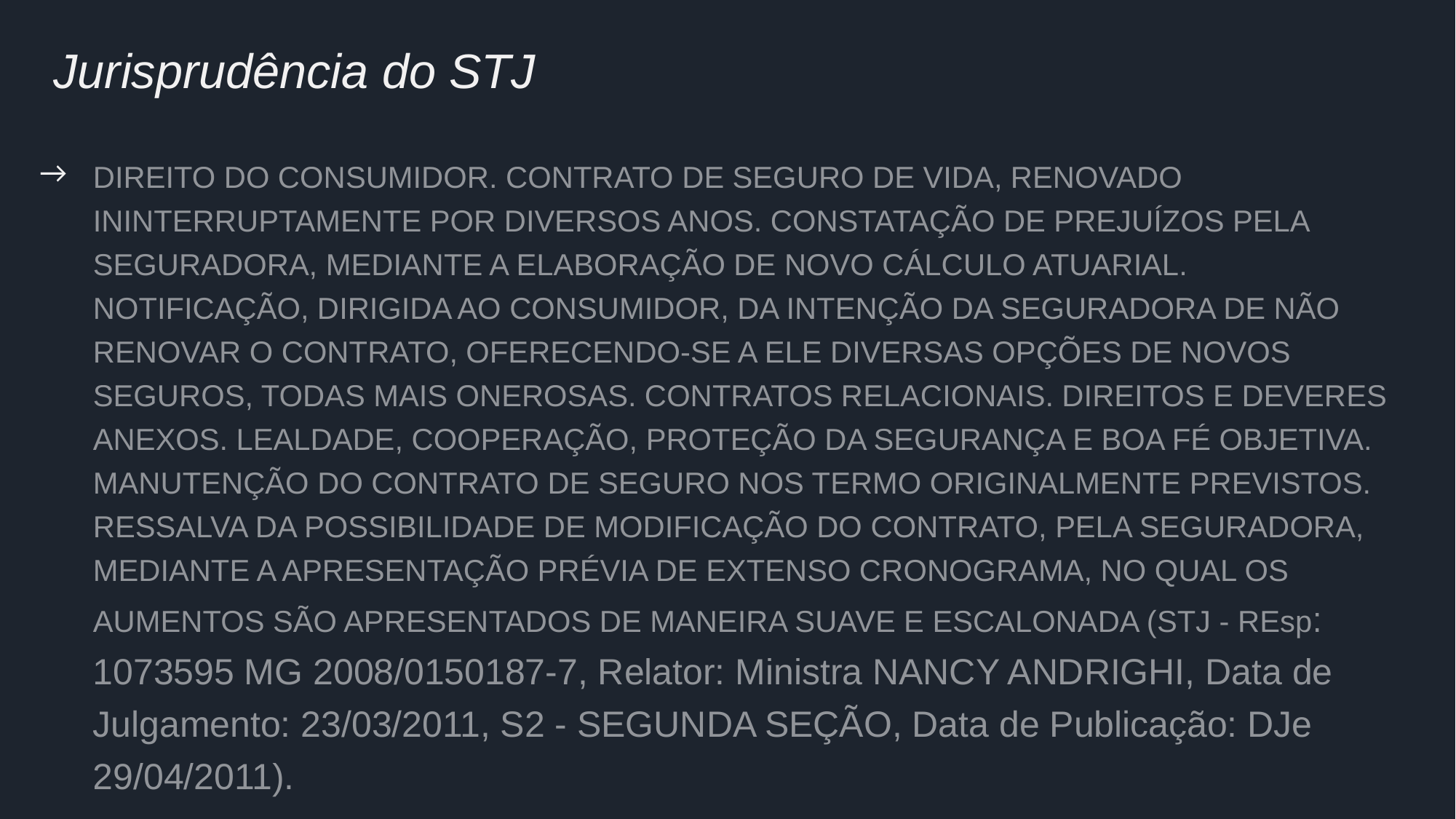

# Jurisprudência do STJ
DIREITO DO CONSUMIDOR. CONTRATO DE SEGURO DE VIDA, RENOVADO ININTERRUPTAMENTE POR DIVERSOS ANOS. CONSTATAÇÃO DE PREJUÍZOS PELA SEGURADORA, MEDIANTE A ELABORAÇÃO DE NOVO CÁLCULO ATUARIAL. NOTIFICAÇÃO, DIRIGIDA AO CONSUMIDOR, DA INTENÇÃO DA SEGURADORA DE NÃO RENOVAR O CONTRATO, OFERECENDO-SE A ELE DIVERSAS OPÇÕES DE NOVOS SEGUROS, TODAS MAIS ONEROSAS. CONTRATOS RELACIONAIS. DIREITOS E DEVERES ANEXOS. LEALDADE, COOPERAÇÃO, PROTEÇÃO DA SEGURANÇA E BOA FÉ OBJETIVA. MANUTENÇÃO DO CONTRATO DE SEGURO NOS TERMO ORIGINALMENTE PREVISTOS. RESSALVA DA POSSIBILIDADE DE MODIFICAÇÃO DO CONTRATO, PELA SEGURADORA, MEDIANTE A APRESENTAÇÃO PRÉVIA DE EXTENSO CRONOGRAMA, NO QUAL OS AUMENTOS SÃO APRESENTADOS DE MANEIRA SUAVE E ESCALONADA (STJ - REsp: 1073595 MG 2008/0150187-7, Relator: Ministra NANCY ANDRIGHI, Data de Julgamento: 23/03/2011, S2 - SEGUNDA SEÇÃO, Data de Publicação: DJe 29/04/2011).